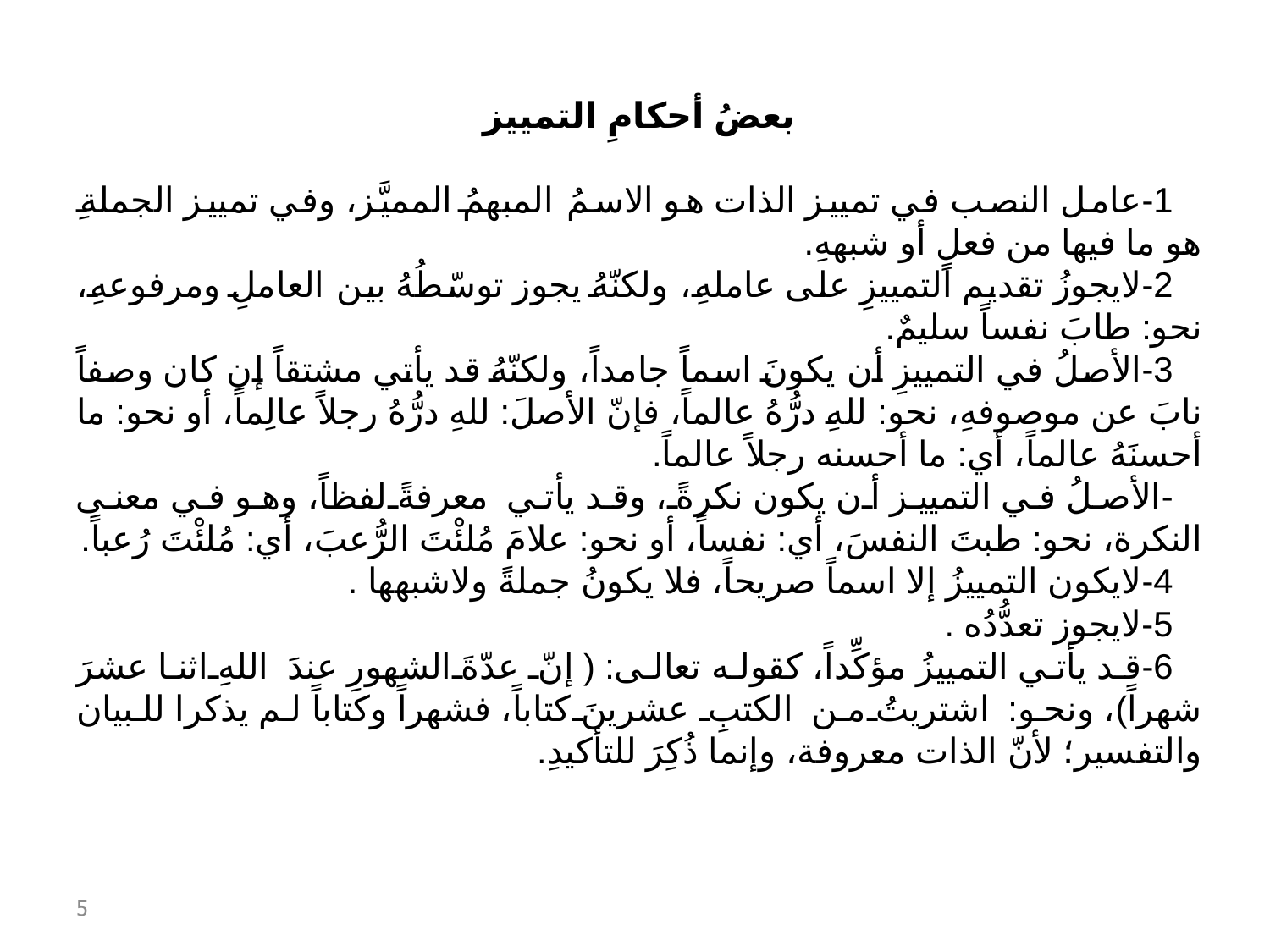

بعضُ أحكامِ التمييز

   1-عامل النصب في تمييز الذات هو الاسمُ المبهمُ المميَّز، وفي تمييز الجملةِ هو ما فيها من فعلٍ أو شبههِ.
   2-لايجوزُ تقديم التمييزِ على عاملهِ، ولكنّهُ يجوز توسّطُهُ بين العاملِ ومرفوعهِ، نحو: طابَ نفساً سليمٌ.
   3-الأصلُ في التمييزِ أن يكونَ اسماً جامداً، ولكنّهُ قد يأتي مشتقاً إن كان وصفاً نابَ عن موصوفهِ، نحو: للهِ درُّهُ عالماً، فإنّ الأصلَ: للهِ درُّهُ رجلاً عالِماً، أو نحو: ما أحسنَهُ عالماً، أي: ما أحسنه رجلاً عالماً.
   -الأصلُ في التمييز أن يكون نكرةً، وقد يأتي معرفةً لفظاً، وهو في معنى النكرة، نحو: طبتَ النفسَ، أي: نفساً، أو نحو: علامَ مُلئْتَ الرُّعبَ، أي: مُلئْتَ رُعباً.
   4-لايكون التمييزُ إلا اسماً صريحاً، فلا يكونُ جملةً ولاشبهها .
   5-لايجوز تعدُّدُه .
   6-قد يأتي التمييزُ مؤكِّداً، كقوله تعالى: (إنّ عدّةَ الشهورِ عندَ اللهِ اثنا عشرَ شهراً)، ونحو: اشتريتُ من الكتبِ عشرينَ كتاباً، فشهراً وكتاباً لم يذكرا للبيان والتفسير؛ لأنّ الذات معروفة، وإنما ذُكِرَ للتأكيدِ.

5